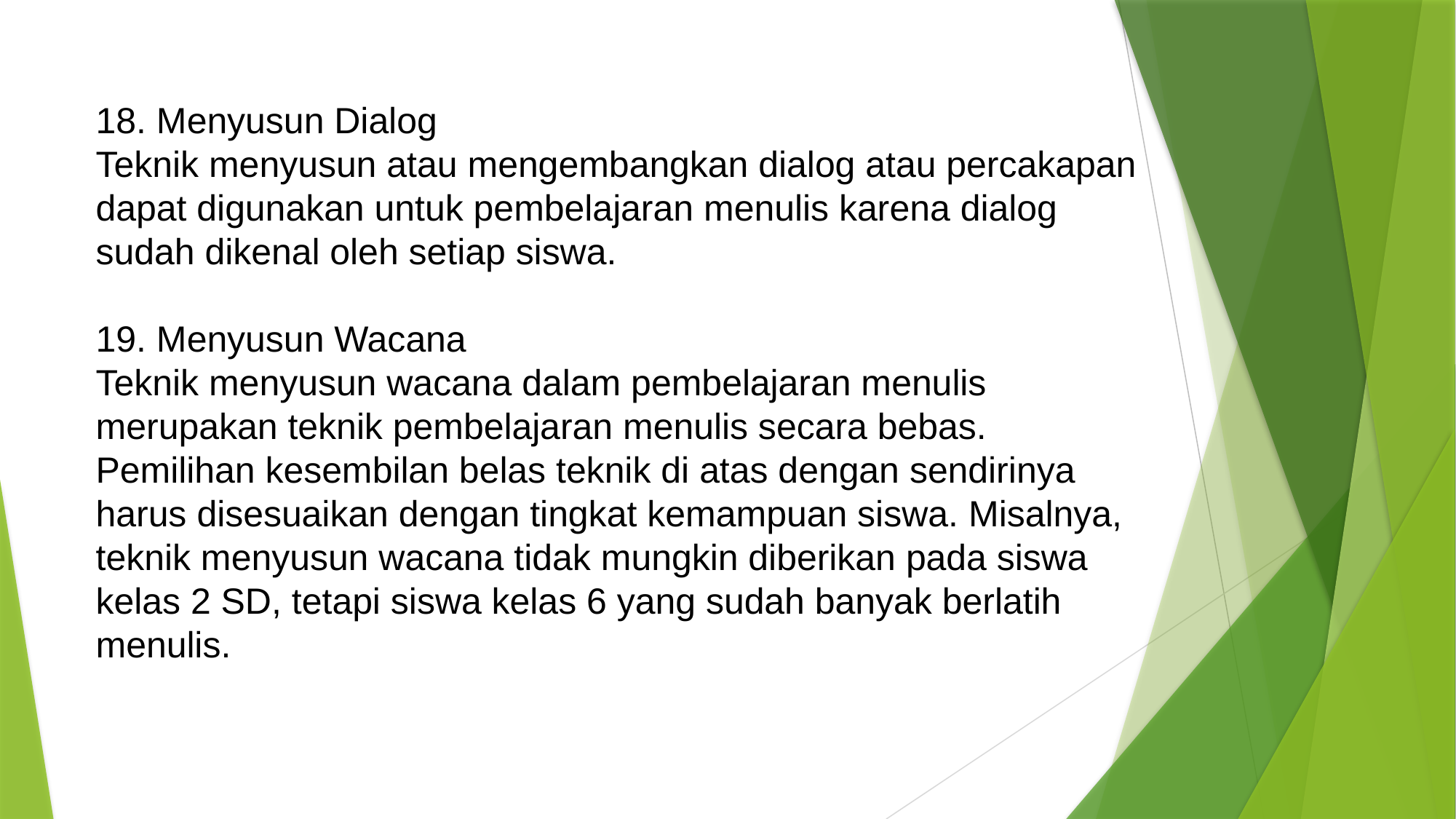

18. Menyusun Dialog
Teknik menyusun atau mengembangkan dialog atau percakapan dapat digunakan untuk pembelajaran menulis karena dialog sudah dikenal oleh setiap siswa.
19. Menyusun Wacana
Teknik menyusun wacana dalam pembelajaran menulis merupakan teknik pembelajaran menulis secara bebas.
Pemilihan kesembilan belas teknik di atas dengan sendirinya harus disesuaikan dengan tingkat kemampuan siswa. Misalnya, teknik menyusun wacana tidak mungkin diberikan pada siswa kelas 2 SD, tetapi siswa kelas 6 yang sudah banyak berlatih menulis.